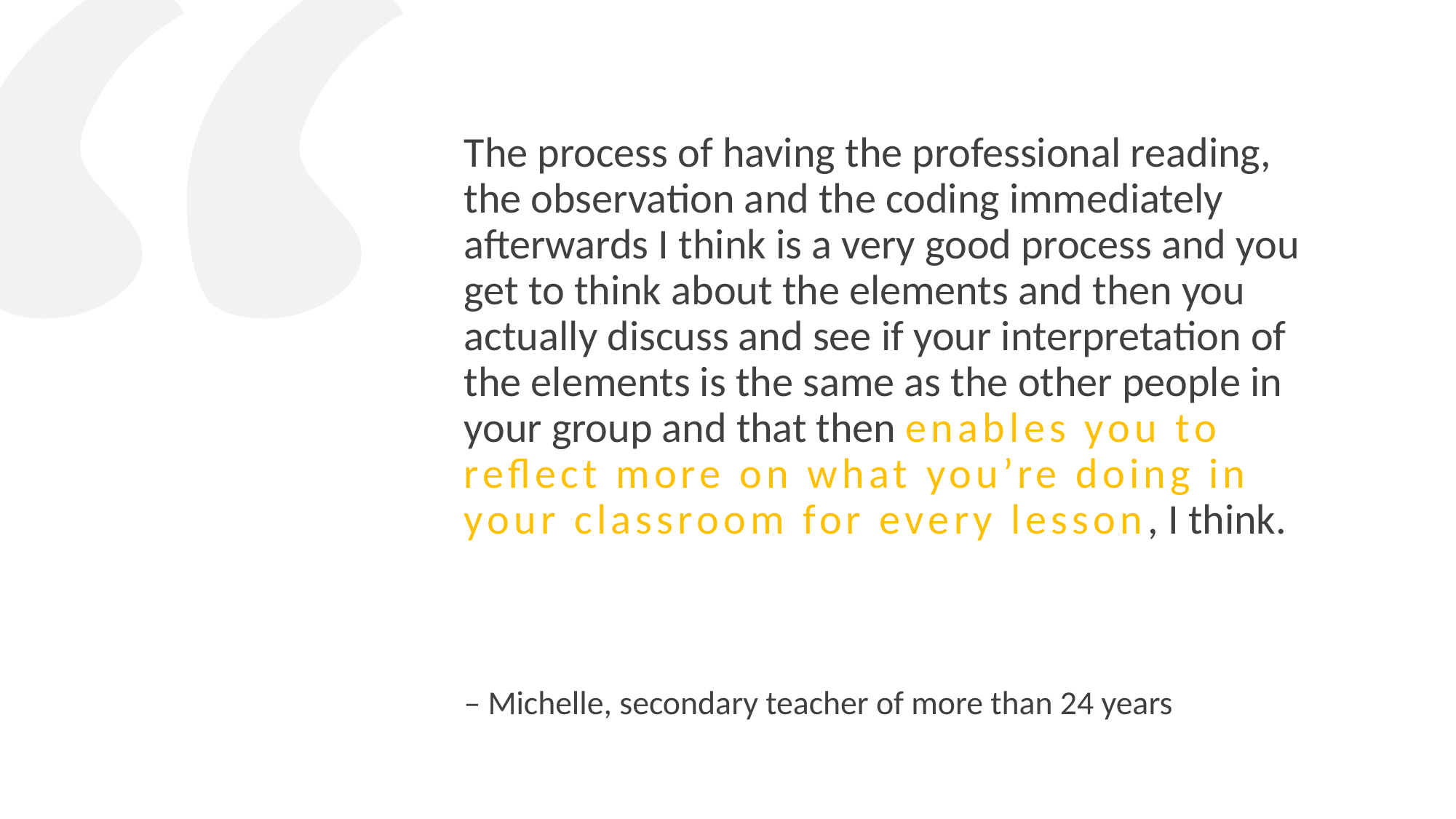

The process of having the professional reading, the observation and the coding immediately afterwards I think is a very good process and you get to think about the elements and then you actually discuss and see if your interpretation of the elements is the same as the other people in your group and that then enables you to reflect more on what you’re doing in your classroom for every lesson, I think.
“
– Michelle, secondary teacher of more than 24 years